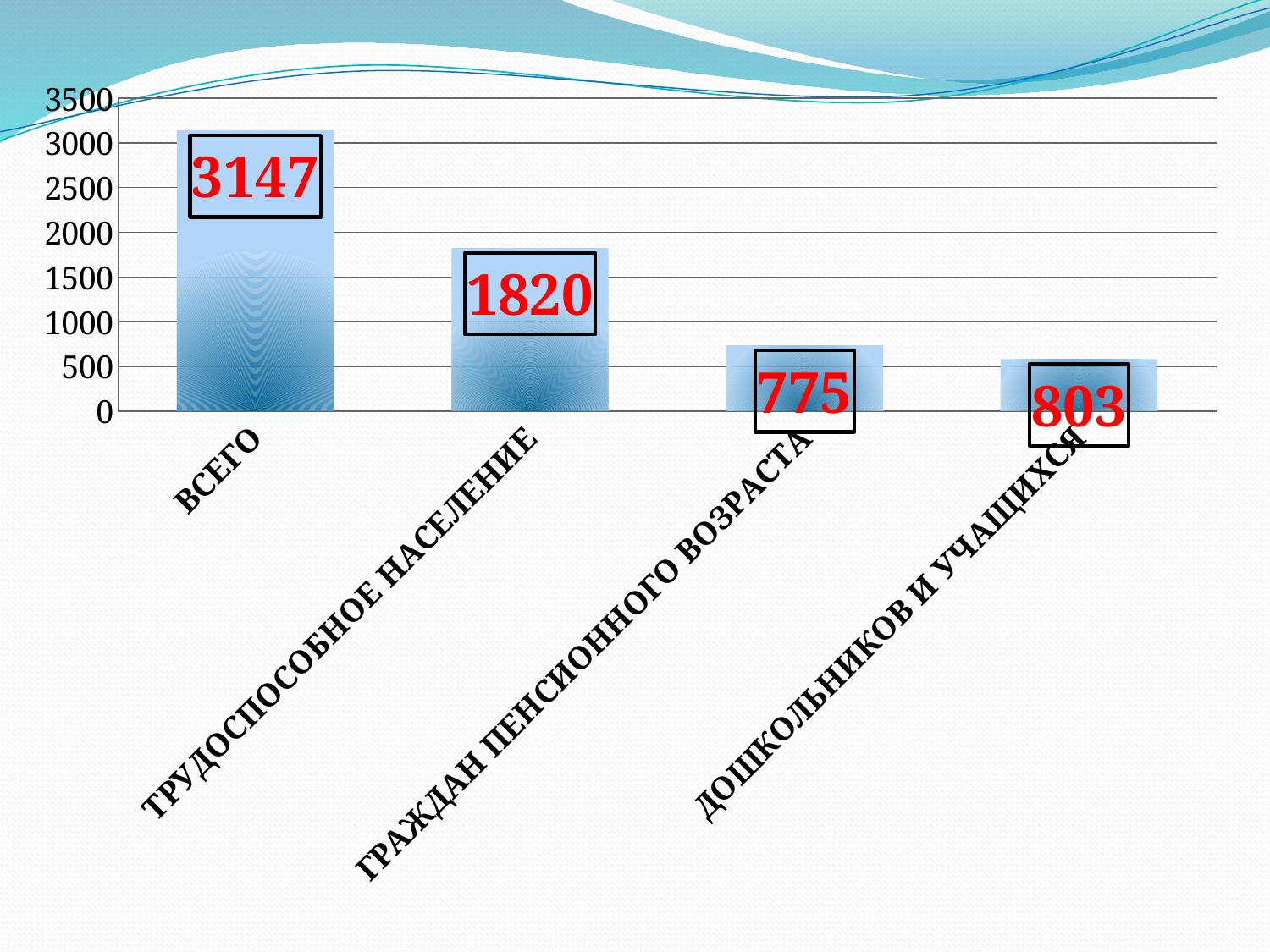

### Chart

| Category | Продажи |
|---|---|
| ВСЕГО | 3139.0 |
| ТРУДОСПОСОБНОЕ НАСЕЛЕНИЕ | 1824.0 |
| ГРАЖДАН ПЕНСИОННОГО ВОЗРАСТА | 734.0 |
| ДОШКОЛЬНИКОВ И УЧАЩИХСЯ | 581.0 |